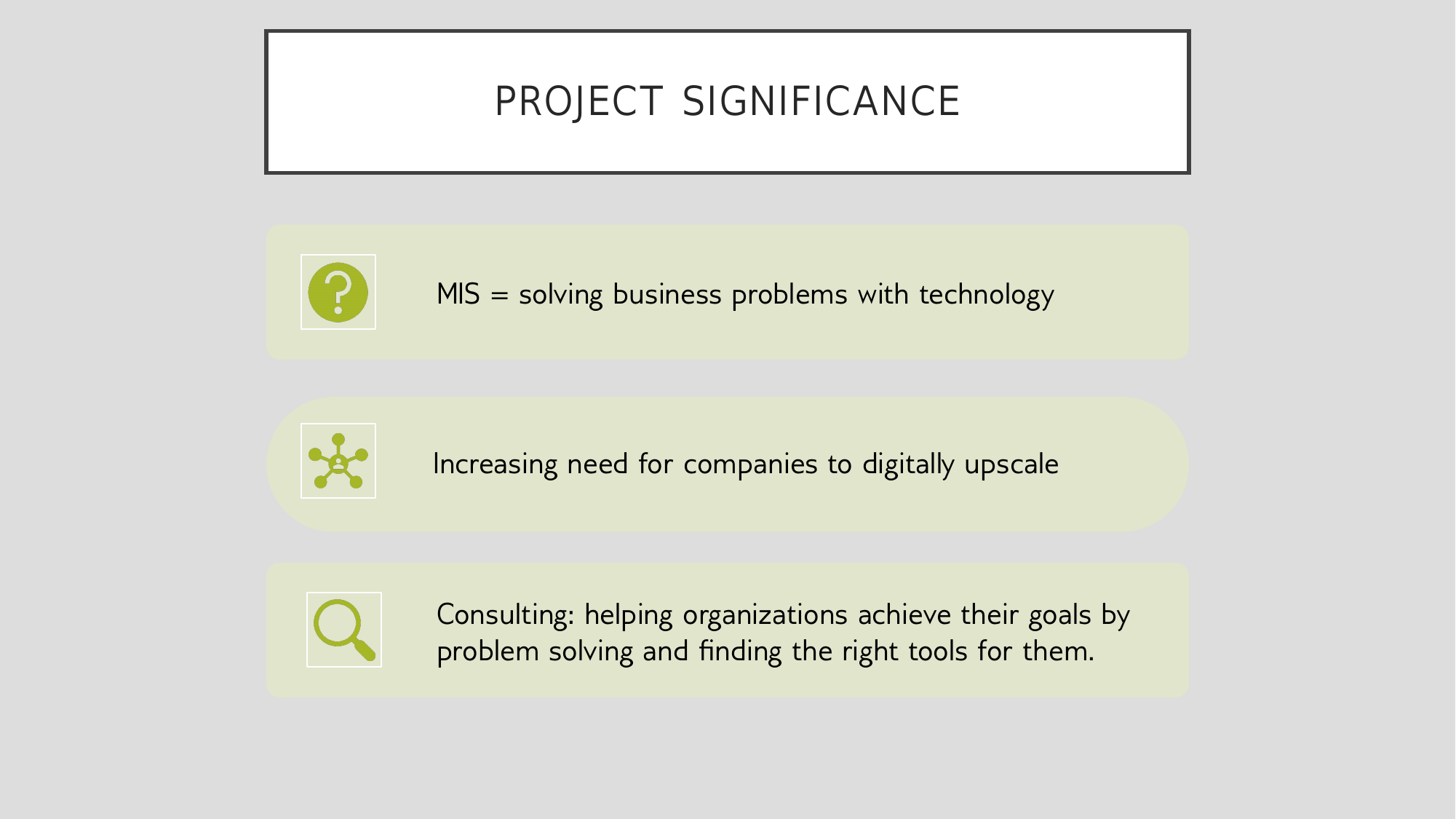

# Project significance

MIS = solving business problems with technology

Consulting: helping organizations achieve their goals by problem solving and finding the right tools for them.

Increasing need for companies to digitally upscale